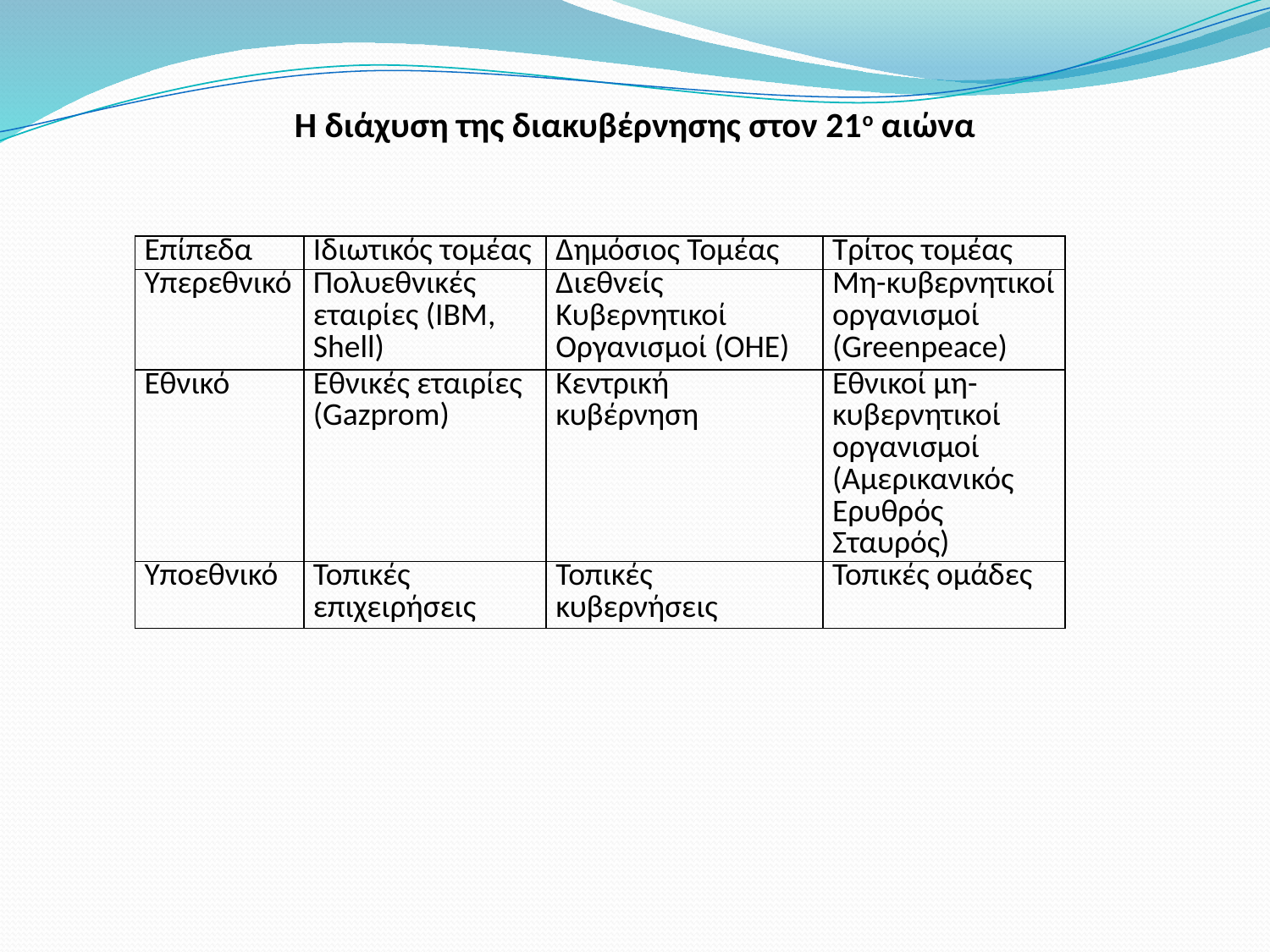

H διάχυση της διακυβέρνησης στον 21ο αιώνα

| Επίπεδα | Ιδιωτικός τομέας | Δημόσιος Τομέας | Τρίτος τομέας |
| --- | --- | --- | --- |
| Υπερεθνικό | Πολυεθνικές εταιρίες (ΙΒΜ, Shell) | Διεθνείς Κυβερνητικοί Οργανισμοί (ΟΗΕ) | Μη-κυβερνητικοί οργανισμοί (Greenpeace) |
| Εθνικό | Εθνικές εταιρίες (Gazprom) | Κεντρική κυβέρνηση | Εθνικοί μη-κυβερνητικοί οργανισμοί (Αμερικανικός Ερυθρός Σταυρός) |
| Υποεθνικό | Τοπικές επιχειρήσεις | Τοπικές κυβερνήσεις | Τοπικές ομάδες |